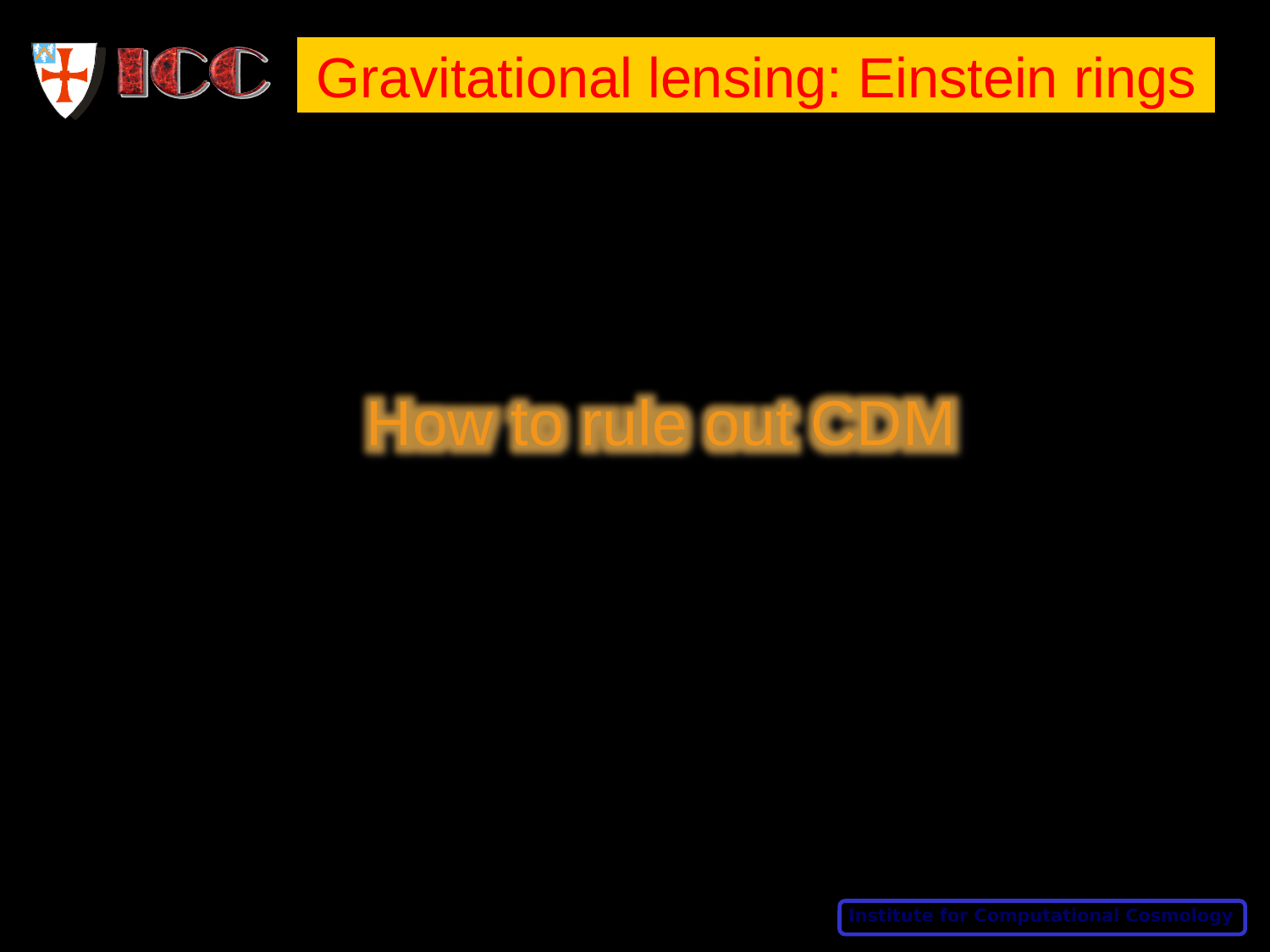

Gravitational lensing: Einstein rings
How to rule out CDM